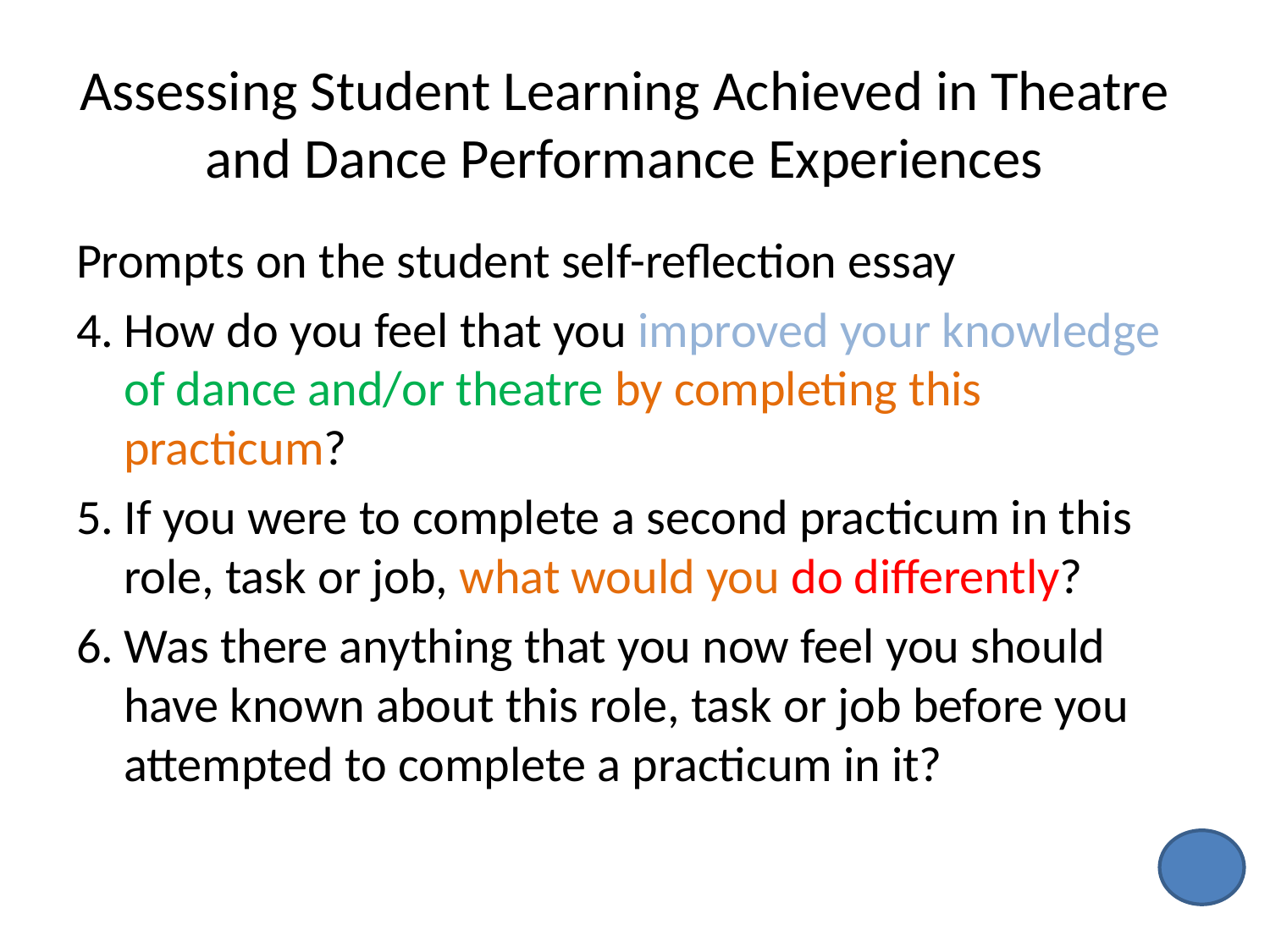

# Assessing Student Learning Achieved in Theatre and Dance Performance Experiences
Prompts on the student self-reflection essay
4.	How do you feel that you improved your knowledge of dance and/or theatre by completing this practicum?
5.	If you were to complete a second practicum in this role, task or job, what would you do differently?
6.	Was there anything that you now feel you should have known about this role, task or job before you attempted to complete a practicum in it?